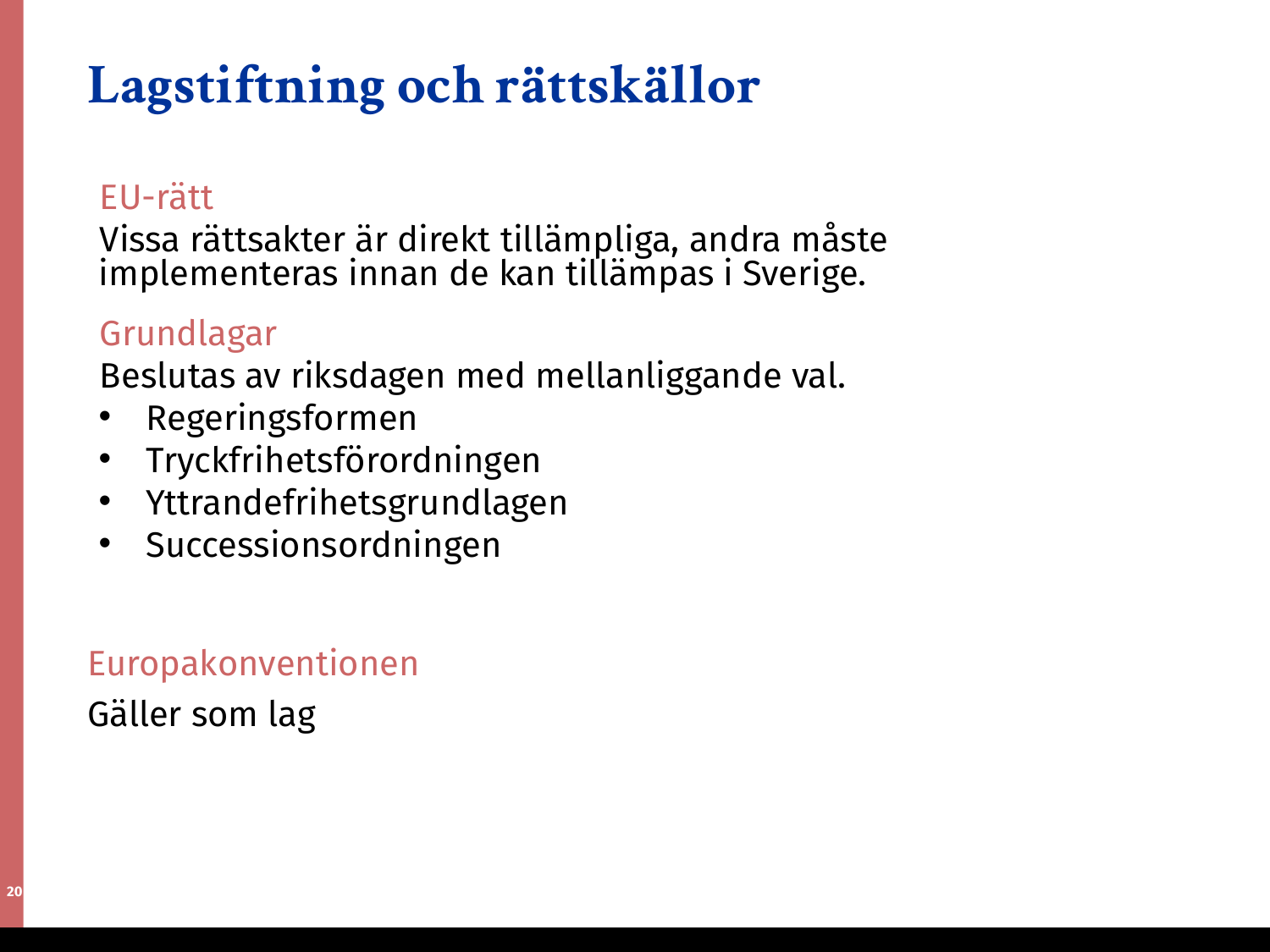

# Lagstiftning och rättskällor
EU-rätt
Vissa rättsakter är direkt tillämpliga, andra måste implementeras innan de kan tillämpas i Sverige.
Grundlagar
Beslutas av riksdagen med mellanliggande val.
Regeringsformen
Tryckfrihetsförordningen
Yttrandefrihetsgrundlagen
Successionsordningen

Europakonventionen
Gäller som lag